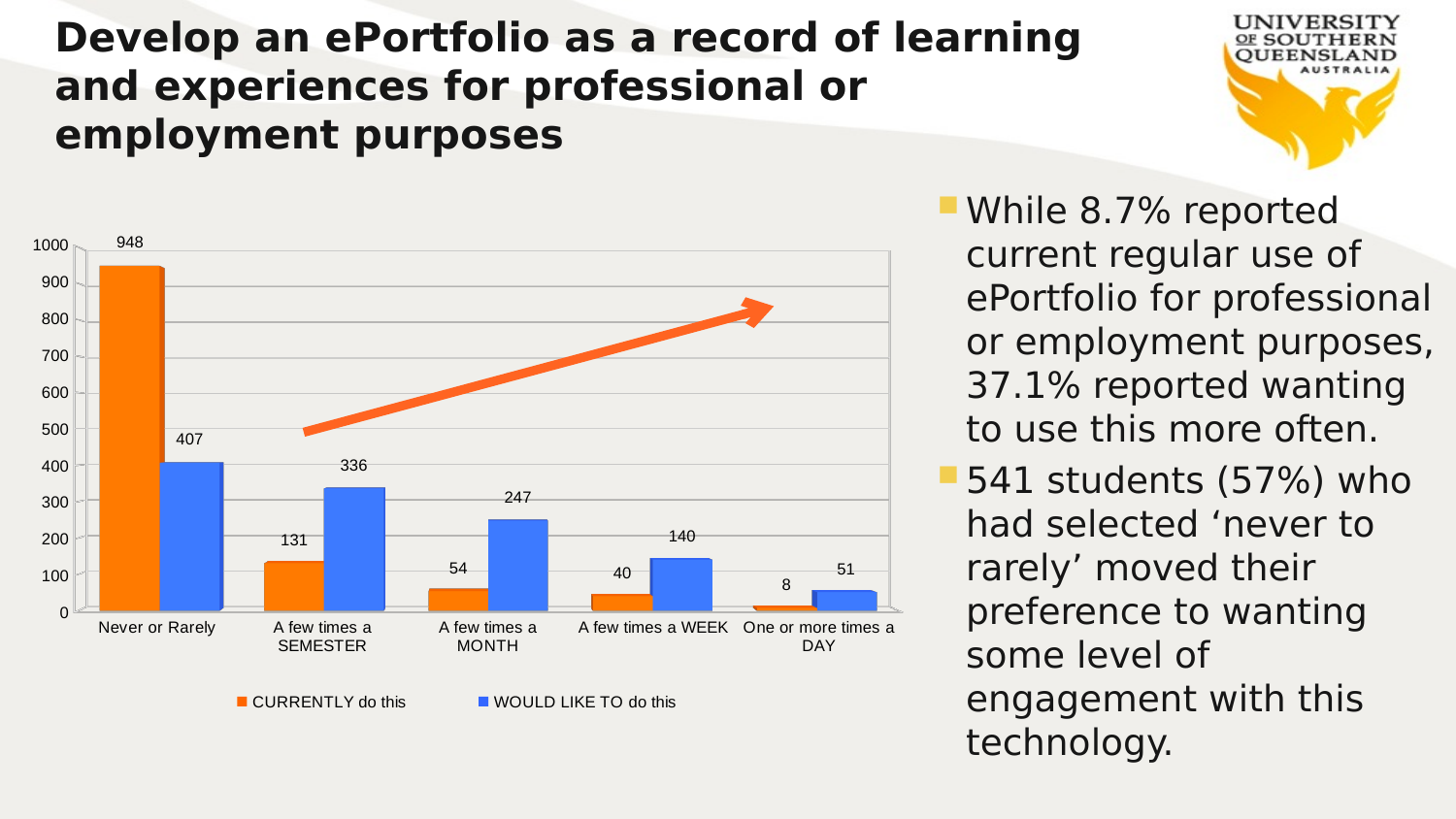

# Develop an ePortfolio as a record of learning and experiences for professional or employment purposes
While 8.7% reported current regular use of ePortfolio for professional or employment purposes, 37.1% reported wanting to use this more often.
541 students (57%) who had selected ‘never to rarely’ moved their preference to wanting some level of engagement with this technology.

[unsupported chart]